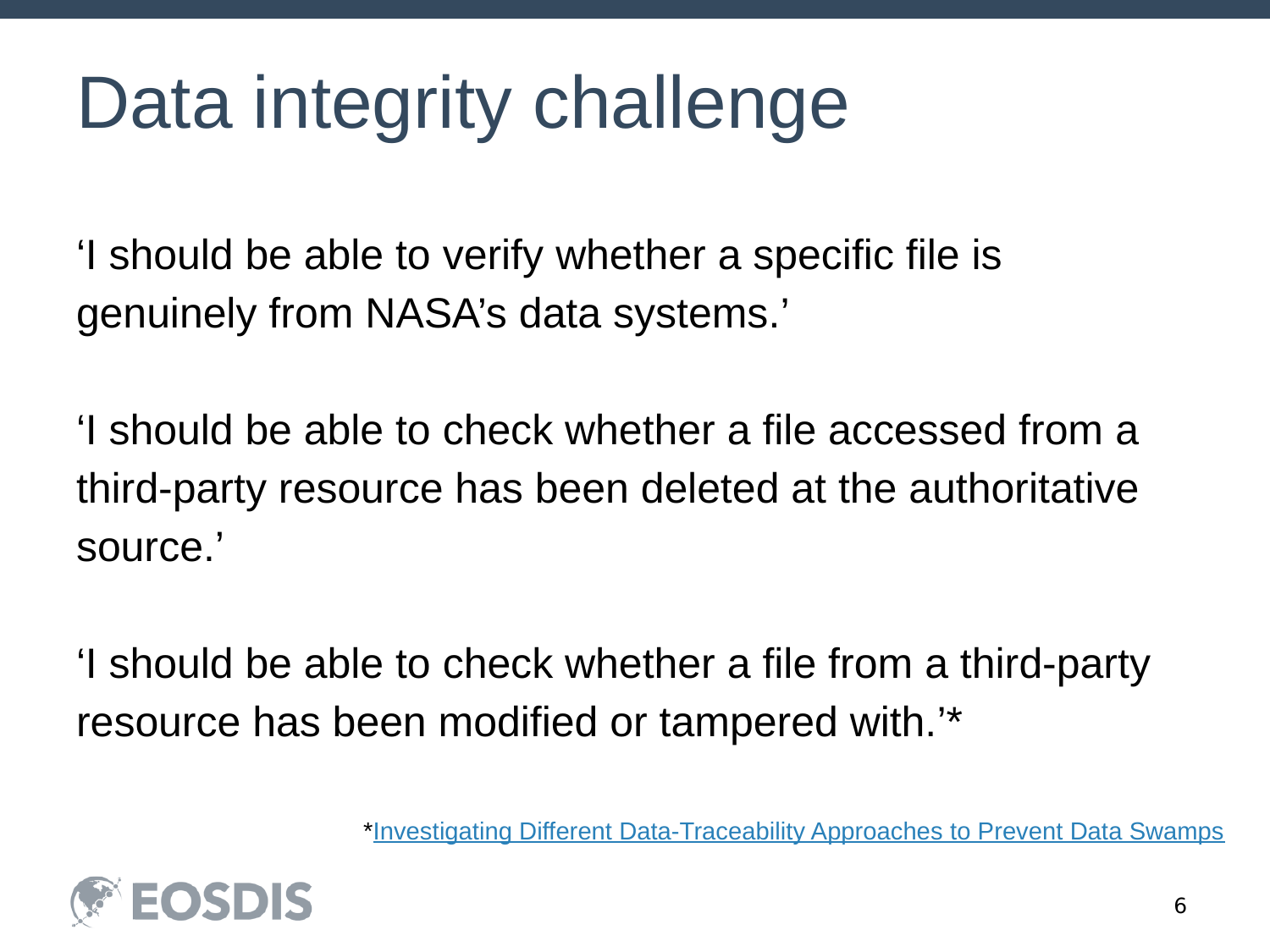

# Data integrity challenge
‘I should be able to verify whether a specific file is genuinely from NASA’s data systems.’

‘I should be able to check whether a file accessed from a third-party resource has been deleted at the authoritative source.’

‘I should be able to check whether a file from a third-party resource has been modified or tampered with.’*
*Investigating Different Data-Traceability Approaches to Prevent Data Swamps